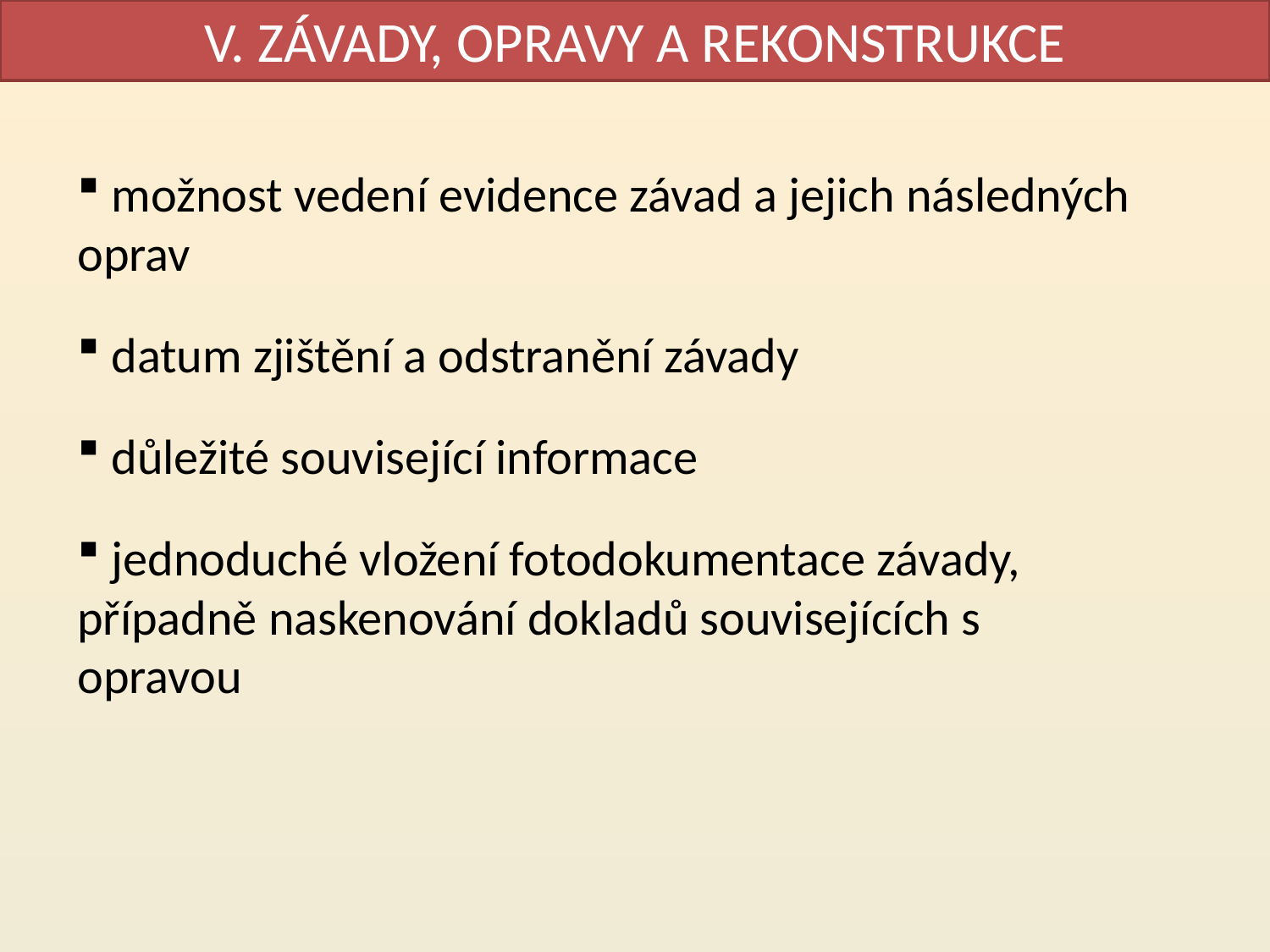

V. ZÁVADY, OPRAVY A REKONSTRUKCE
 možnost vedení evidence závad a jejich následných oprav
 datum zjištění a odstranění závady
 důležité související informace
 jednoduché vložení fotodokumentace závady, případně naskenování dokladů souvisejících s opravou